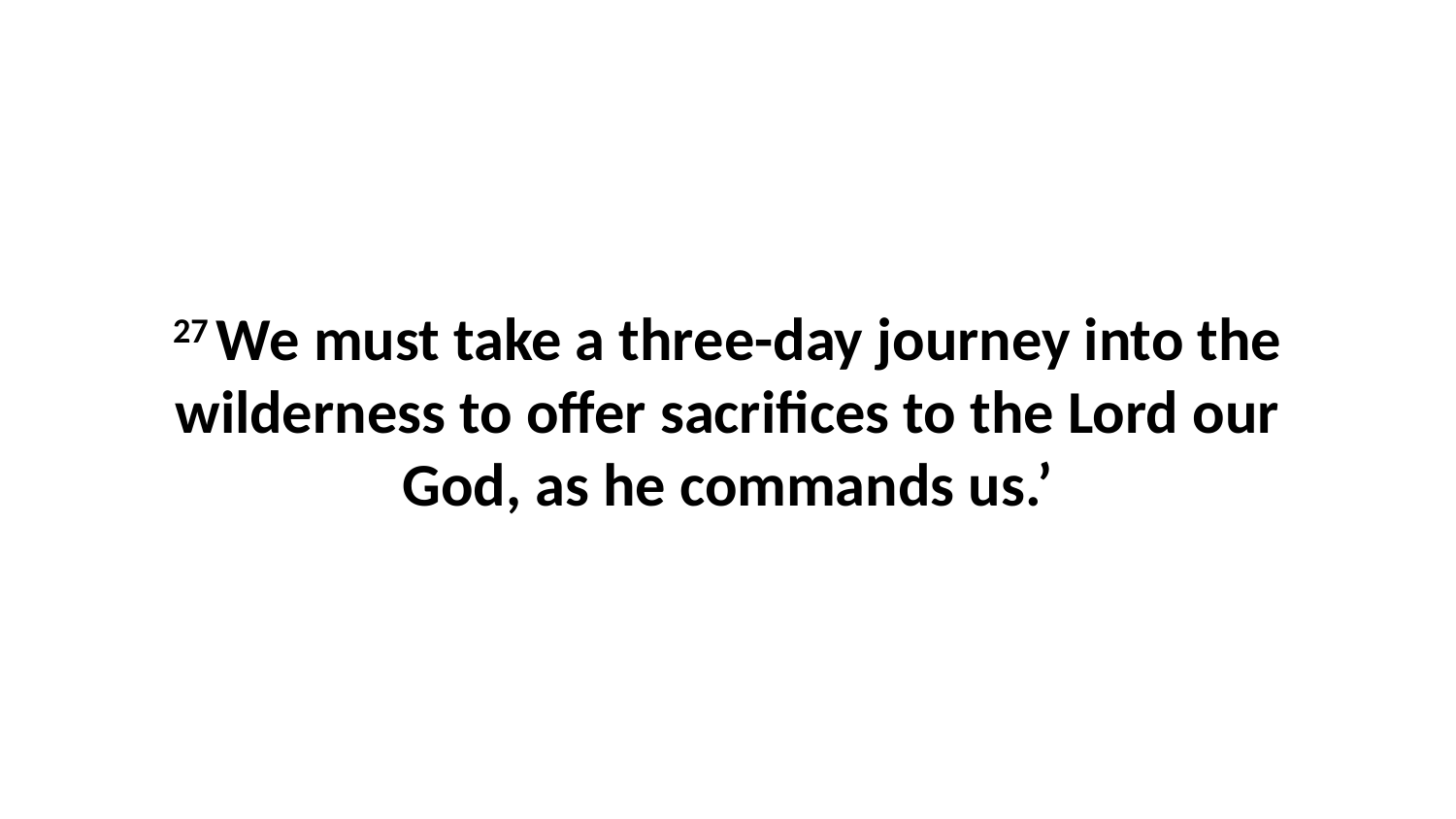

27 We must take a three-day journey into the wilderness to offer sacrifices to the Lord our God, as he commands us.’